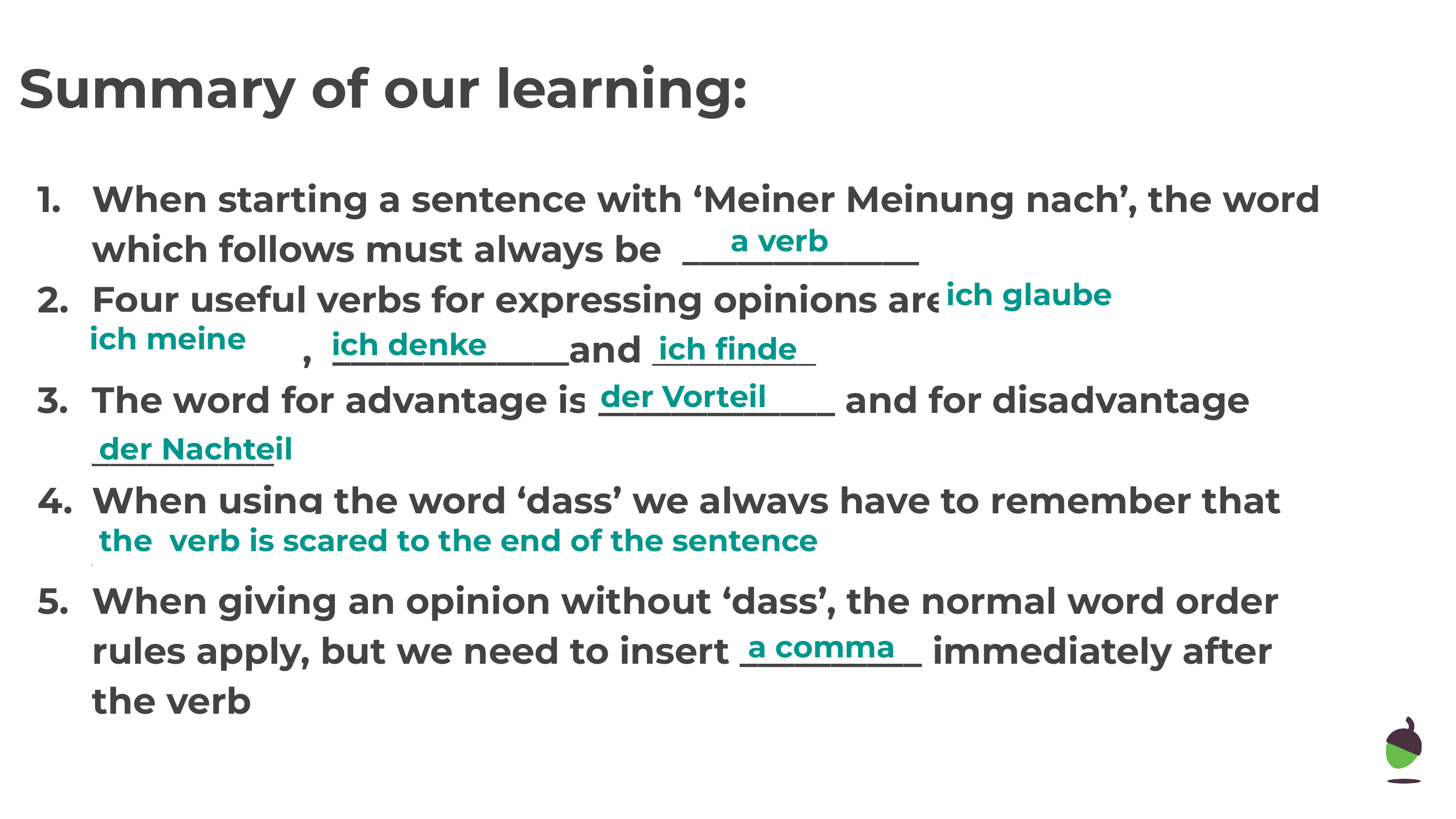

Summary of our learning:

When starting a sentence with ‘Meiner Meinung nach’, the word which follows must always be  _____________
Four useful verbs for expressing opinions are ___________, ___________ ,  _____________and _________.
The word for advantage is _____________ and for disadvantage __________
When using the word ‘dass’ we always have to remember that __________________________
When giving an opinion without ‘dass’, the normal word order rules apply, but we need to insert __________ immediately after the verb

       a verb
ich glaube
ich meine
ich denke
ich finde
 der Vorteil

der Nachteil
the  verb is scared to the end of the sentence
a comma